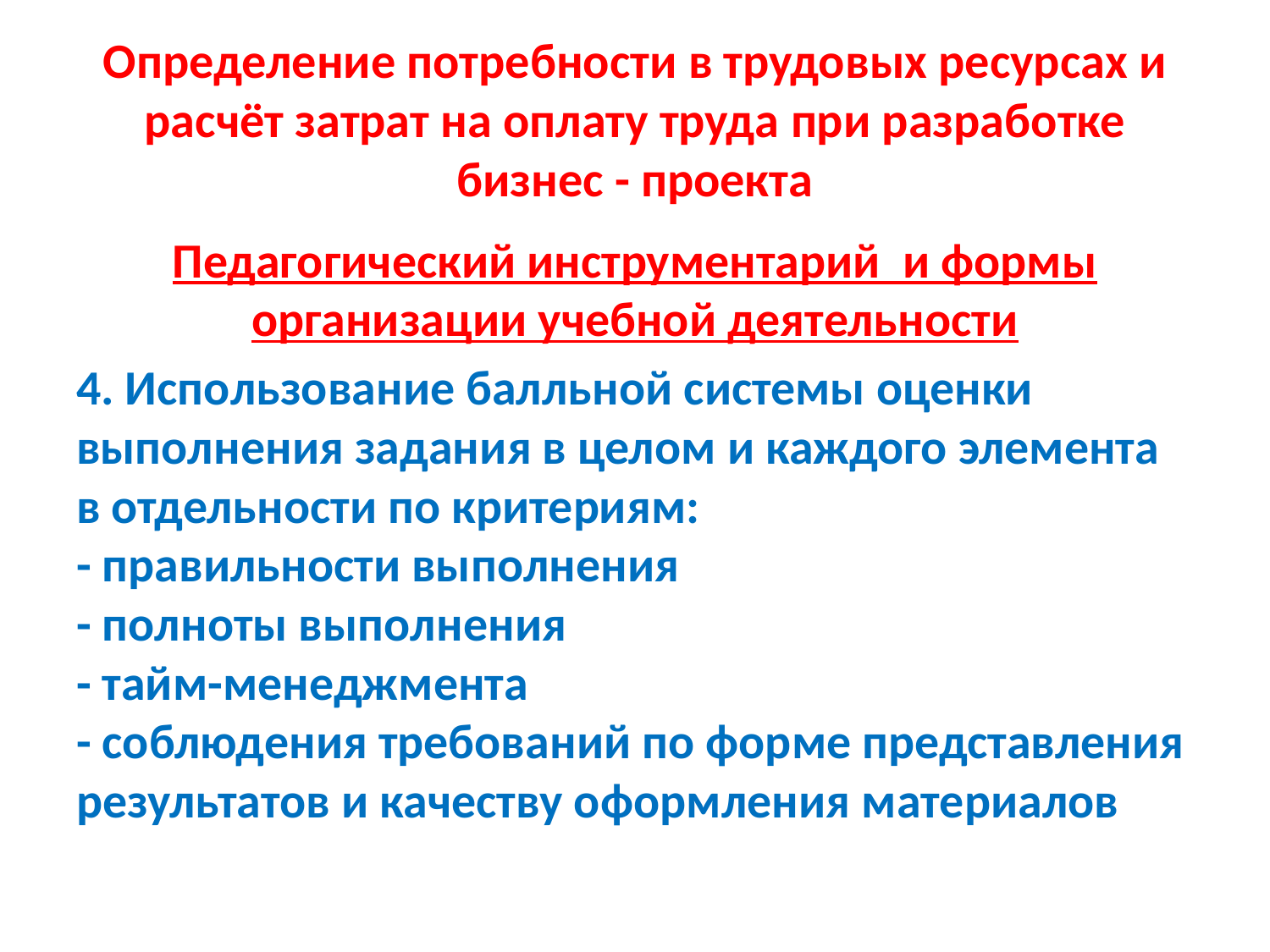

# Определение потребности в трудовых ресурсах и расчёт затрат на оплату труда при разработке бизнес - проекта
Педагогический инструментарий  и формы организации учебной деятельности
4. Использование балльной системы оценки выполнения задания в целом и каждого элемента в отдельности по критериям:
- правильности выполнения
- полноты выполнения
- тайм-менеджмента
- соблюдения требований по форме представления результатов и качеству оформления материалов